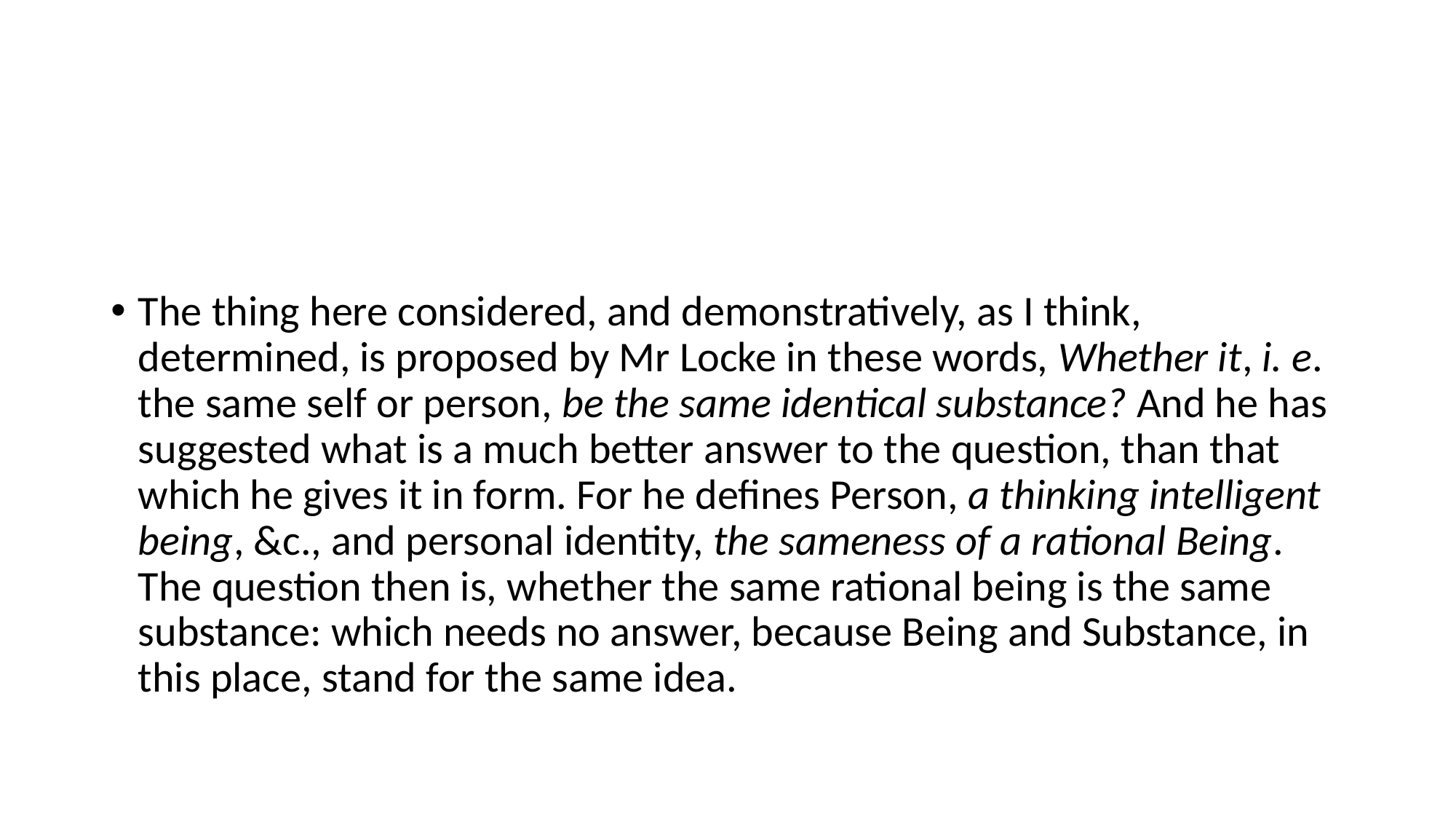

#

The thing here considered, and demonstratively, as I think, determined, is proposed by Mr Locke in these words, Whether it, i. e. the same self or person, be the same identical substance? And he has suggested what is a much better answer to the question, than that which he gives it in form. For he defines Person, a thinking intelligent being, &c., and personal identity, the sameness of a rational Being. The question then is, whether the same rational being is the same substance: which needs no answer, because Being and Substance, in this place, stand for the same idea.